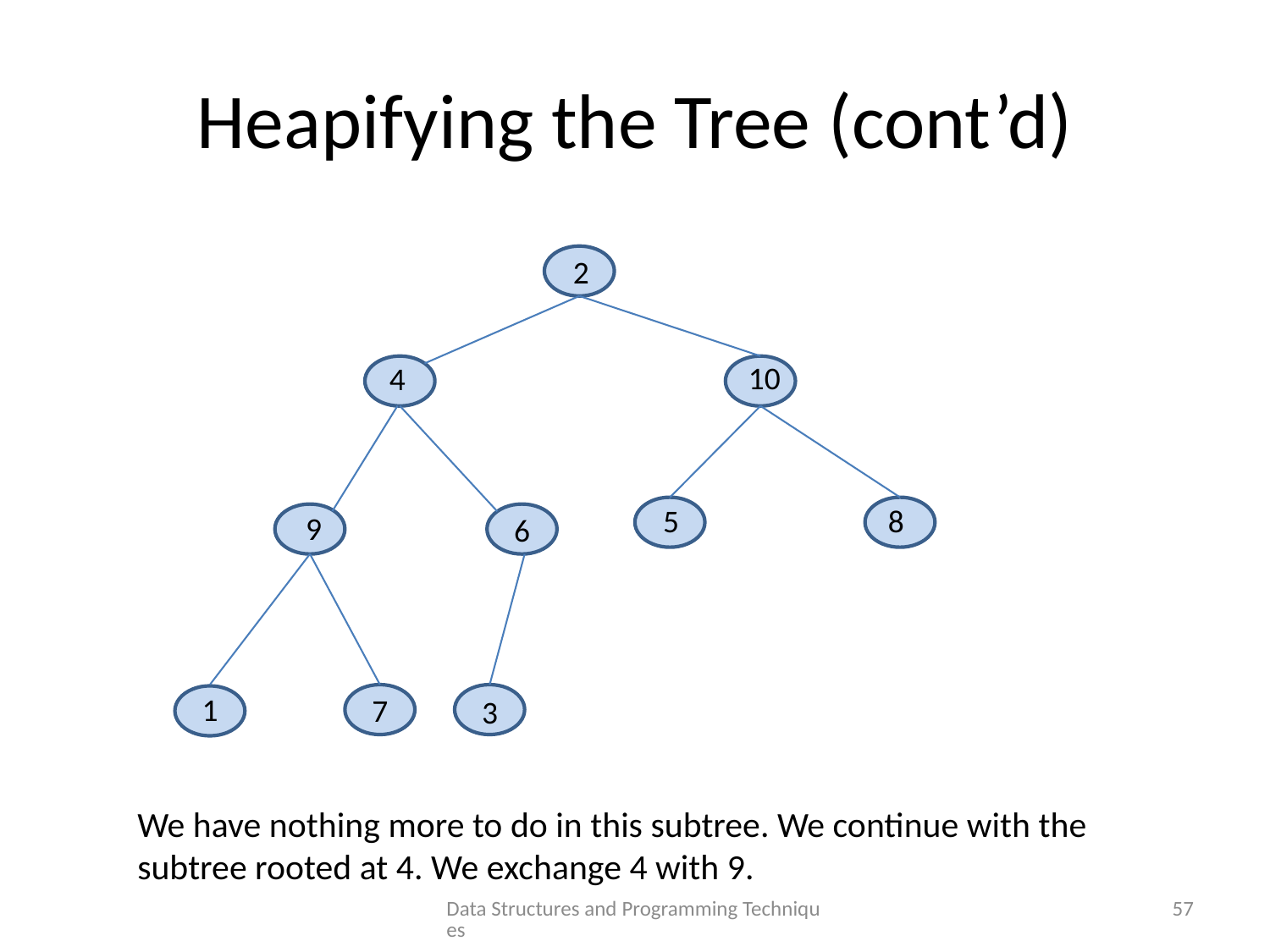

# Heapifying the Tree (cont’d)

2
10
4

5
8

9

6
1
7

3
We have nothing more to do in this subtree. We continue with the subtree rooted at 4. We exchange 4 with 9.
Data Structures and Programming Techniques
57